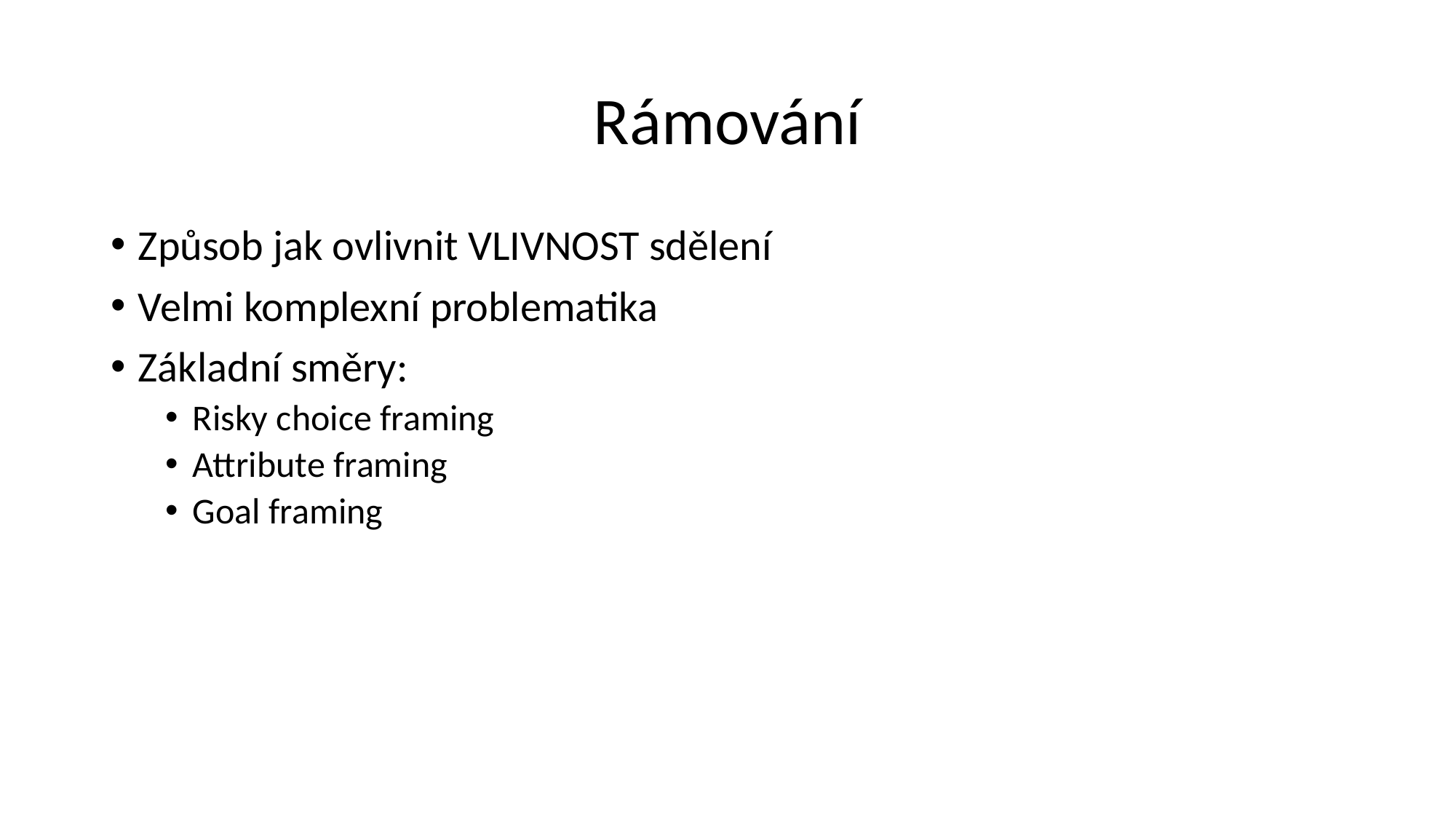

# Rámování
Způsob jak ovlivnit VLIVNOST sdělení
Velmi komplexní problematika
Základní směry:
Risky choice framing
Attribute framing
Goal framing